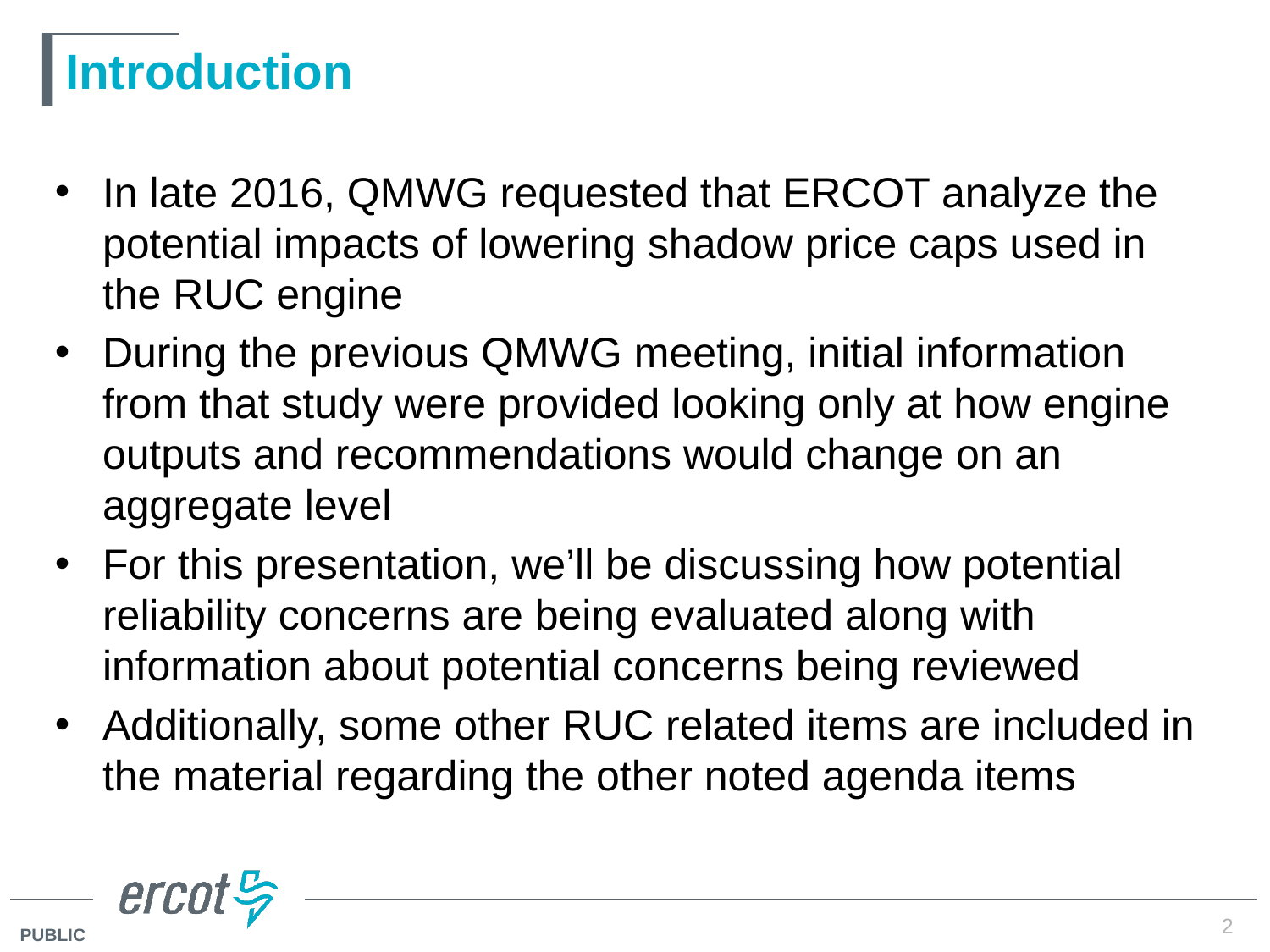

# Introduction
In late 2016, QMWG requested that ERCOT analyze the potential impacts of lowering shadow price caps used in the RUC engine
During the previous QMWG meeting, initial information from that study were provided looking only at how engine outputs and recommendations would change on an aggregate level
For this presentation, we’ll be discussing how potential reliability concerns are being evaluated along with information about potential concerns being reviewed
Additionally, some other RUC related items are included in the material regarding the other noted agenda items
2